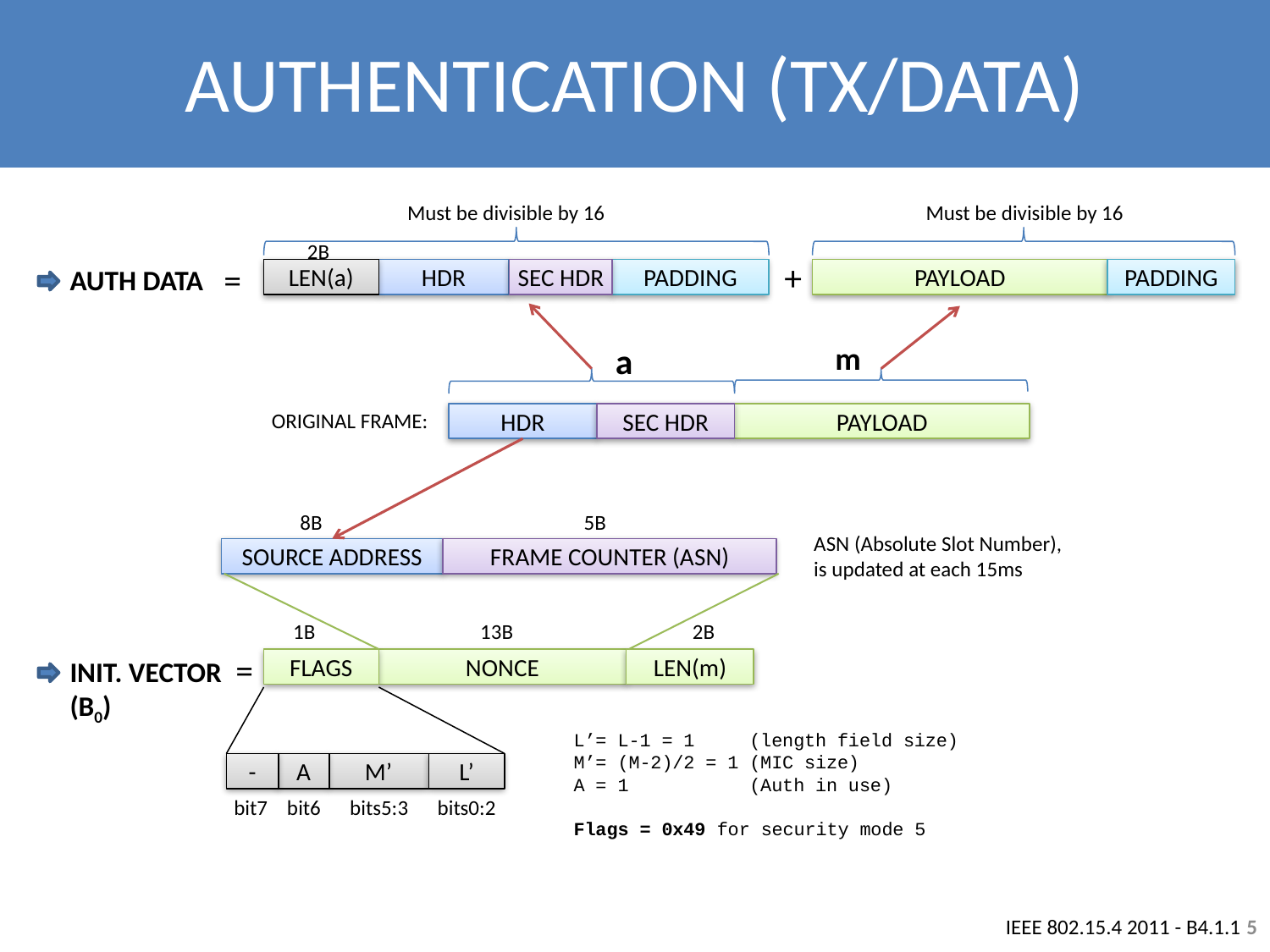

# AUTHENTICATION (TX/DATA)

Must be divisible by 16
Must be divisible by 16

          2B

+
=
AUTH DATA
SEC HDR
LEN(a)
HDR
PADDING
PAYLOAD
PADDING

m
a
ORIGINAL FRAME:
HDR
SEC HDR
PAYLOAD
               8B                                                      5B
ASN (Absolute Slot Number), is updated at each 15ms
SOURCE ADDRESS
FRAME COUNTER (ASN)
     1B                                  13B                                     2B
=
FLAGS
NONCE
LEN(m)
INIT. VECTOR
(B0)

L’= L-1 = 1     (length field size)
M’= (M-2)/2 = 1 (MIC size)
A = 1           (Auth in use)

Flags = 0x49 for security mode 5
-
A
M’
L’
 bit7    bit6      bits5:3      bits0:2
5
IEEE 802.15.4 2011 - B4.1.1